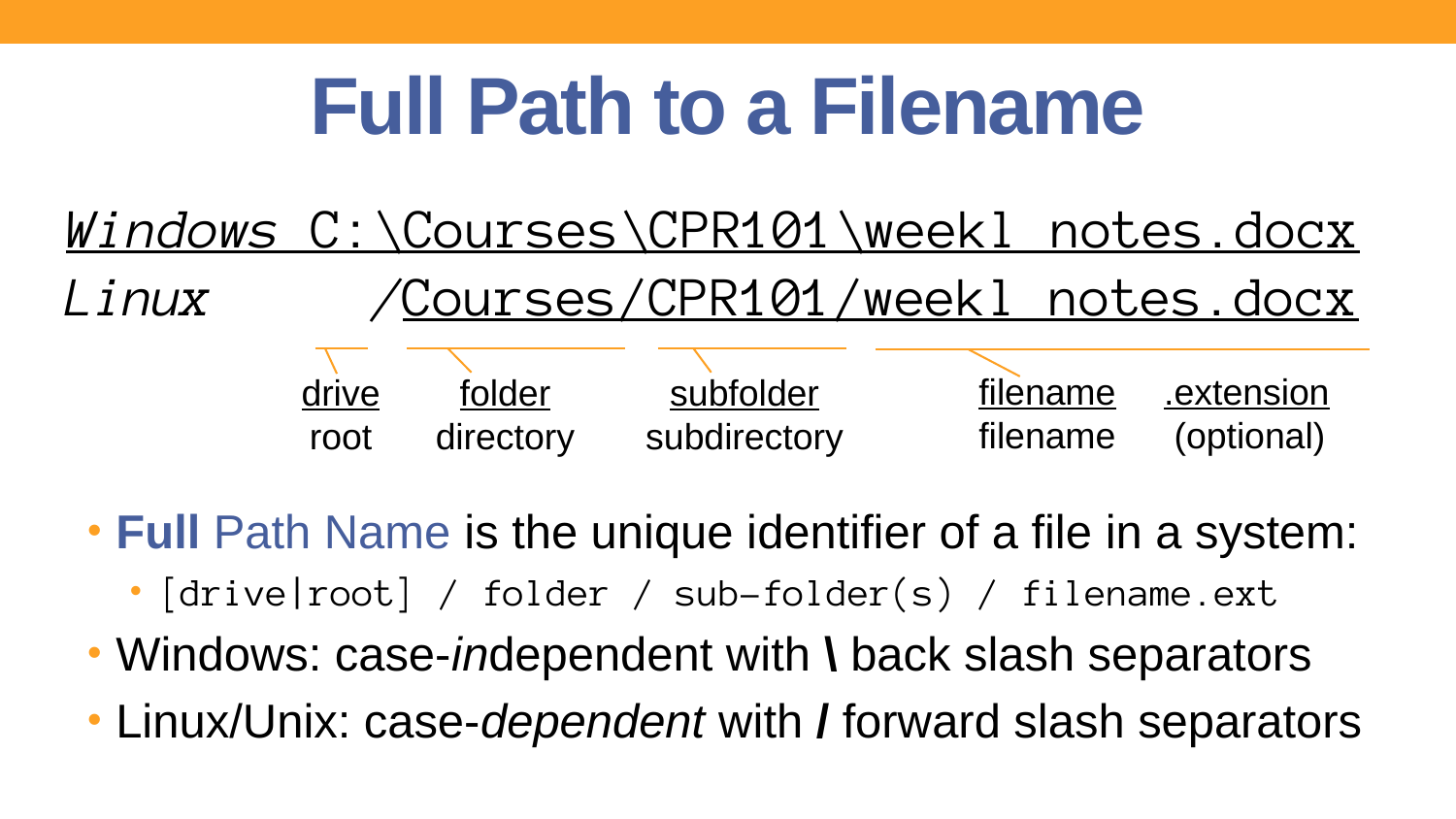

# Full Path to a Filename

Windows C:\Courses\CPR101\weekl notes.docx
Linux  	   /Courses/CPR101/weekl notes.docx

filename
filename
.extension
 (optional)
subfolder
subdirectory
folder
directory
drive
root
Full Path Name is the unique identifier of a file in a system:
[drive|root] / folder / sub-folder(s) / filename.ext
Windows: case-independent with \ back slash separators
Linux/Unix: case-dependent with / forward slash separators